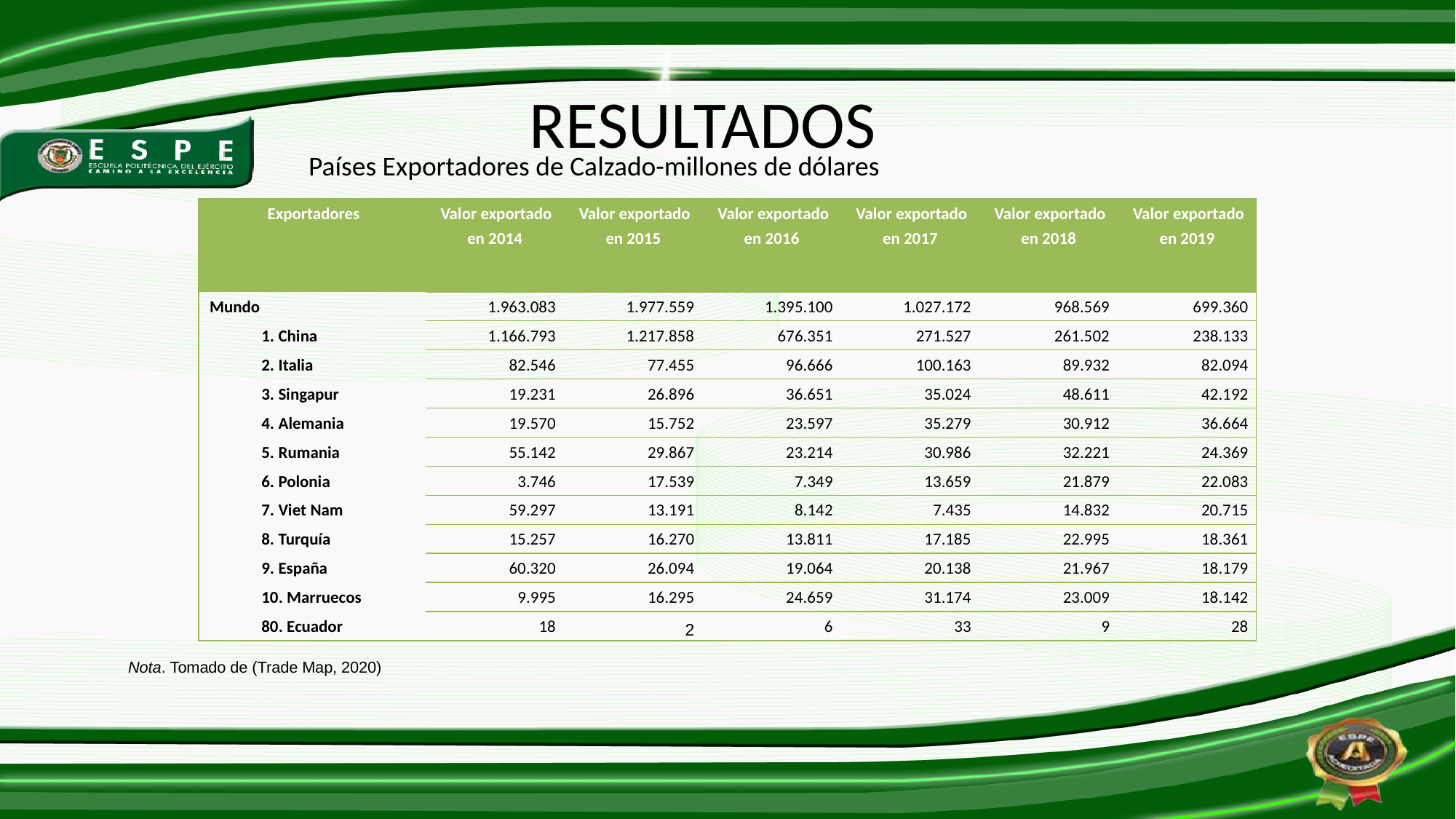

# RESULTADOS
Países Exportadores de Calzado-millones de dólares
| Exportadores | Valor exportado en 2014 | Valor exportado en 2015 | Valor exportado en 2016 | Valor exportado en 2017 | Valor exportado en 2018 | Valor exportado en 2019 |
| --- | --- | --- | --- | --- | --- | --- |
| Mundo | 1.963.083 | 1.977.559 | 1.395.100 | 1.027.172 | 968.569 | 699.360 |
| 1. China | 1.166.793 | 1.217.858 | 676.351 | 271.527 | 261.502 | 238.133 |
| 2. Italia | 82.546 | 77.455 | 96.666 | 100.163 | 89.932 | 82.094 |
| 3. Singapur | 19.231 | 26.896 | 36.651 | 35.024 | 48.611 | 42.192 |
| 4. Alemania | 19.570 | 15.752 | 23.597 | 35.279 | 30.912 | 36.664 |
| 5. Rumania | 55.142 | 29.867 | 23.214 | 30.986 | 32.221 | 24.369 |
| 6. Polonia | 3.746 | 17.539 | 7.349 | 13.659 | 21.879 | 22.083 |
| 7. Viet Nam | 59.297 | 13.191 | 8.142 | 7.435 | 14.832 | 20.715 |
| 8. Turquía | 15.257 | 16.270 | 13.811 | 17.185 | 22.995 | 18.361 |
| 9. España | 60.320 | 26.094 | 19.064 | 20.138 | 21.967 | 18.179 |
| 10. Marruecos | 9.995 | 16.295 | 24.659 | 31.174 | 23.009 | 18.142 |
| 80. Ecuador | 18 | 2 | 6 | 33 | 9 | 28 |
Nota. Tomado de (Trade Map, 2020)